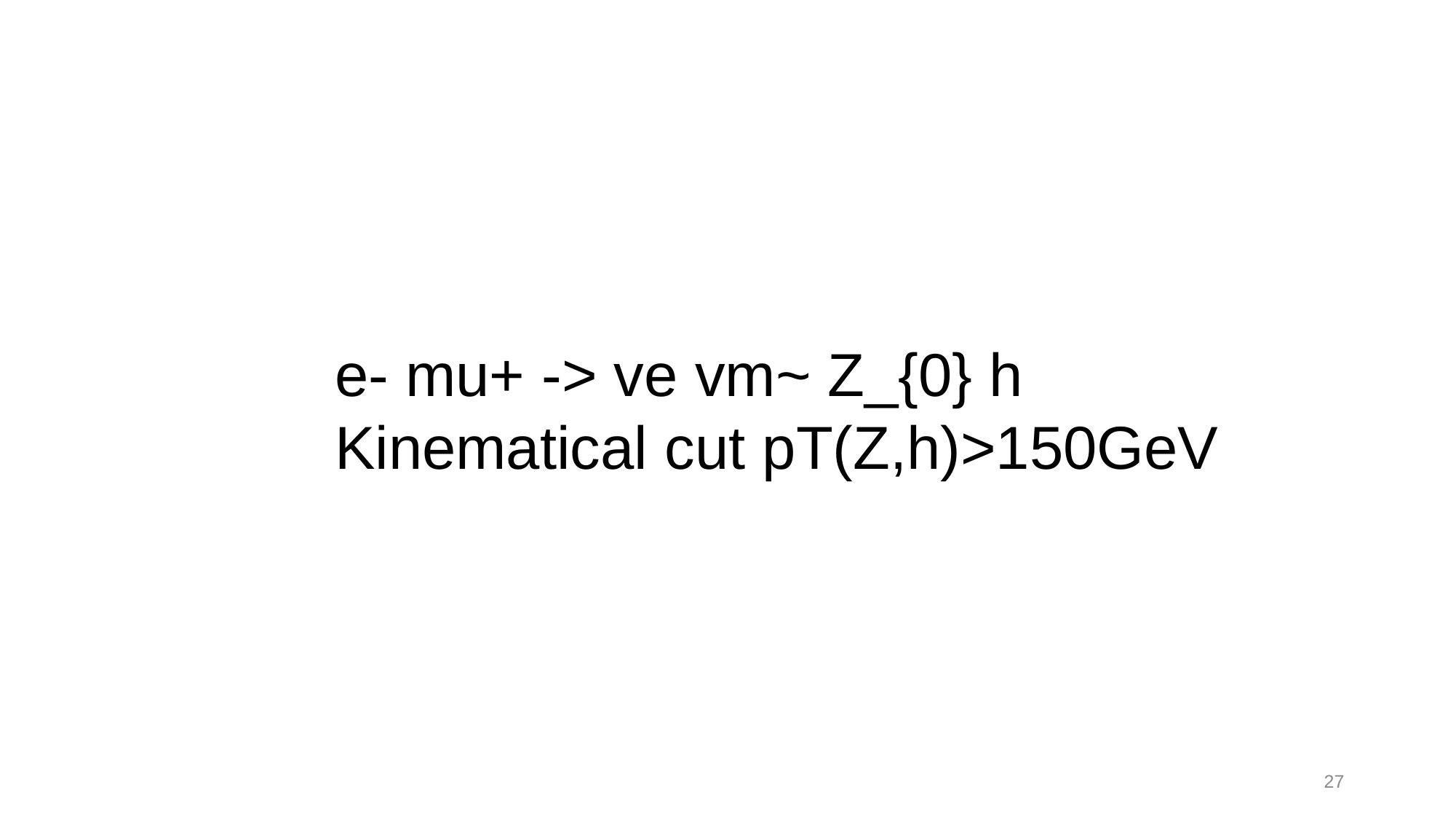

e- mu+ -> ve vm~ Z_{0} h
Kinematical cut pT(Z,h)>150GeV
27